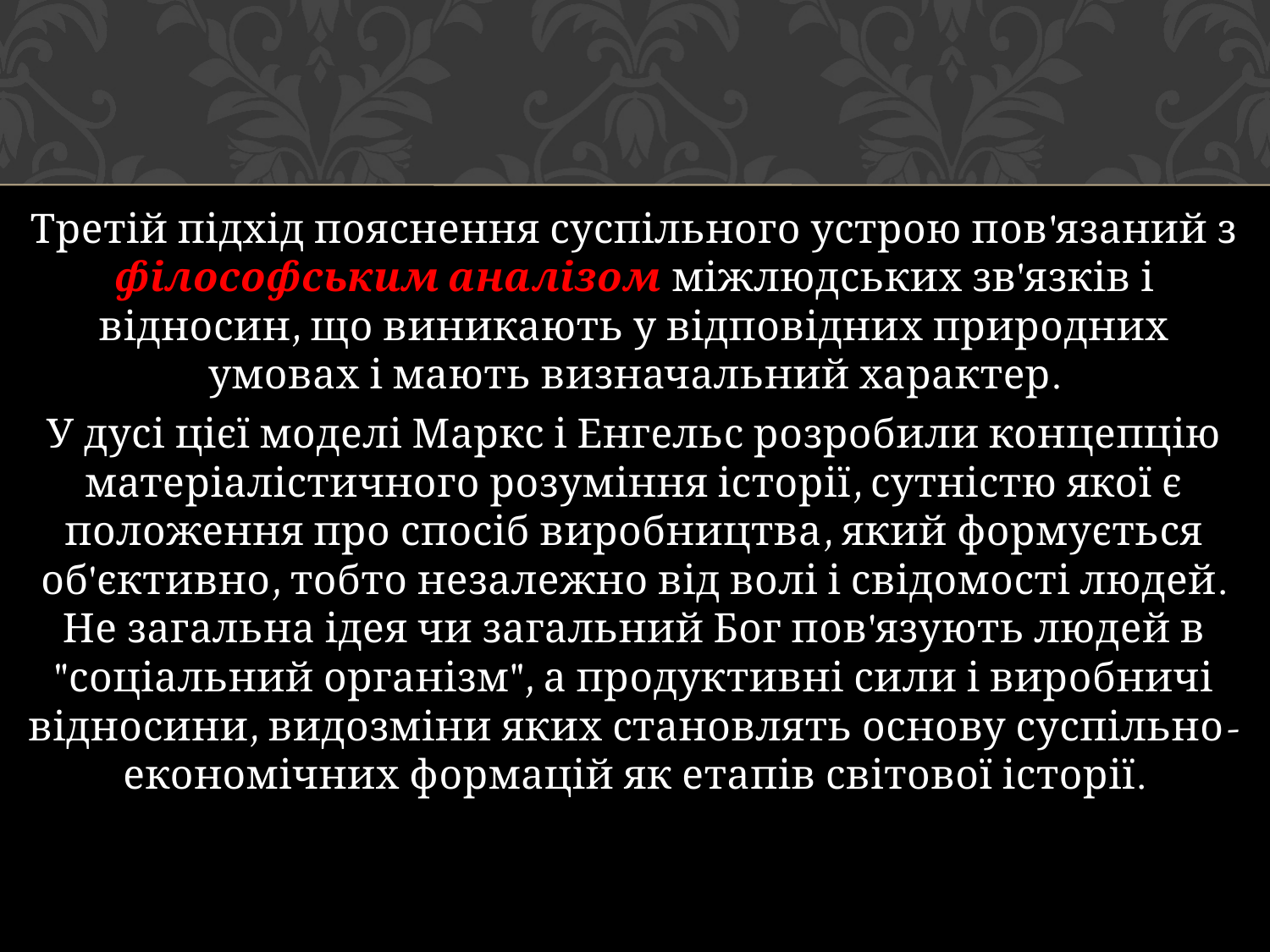

Третій підхід пояснення суспільного устрою пов'язаний з філософським аналізом міжлюдських зв'язків і відносин, що виникають у відповідних природних умовах і мають визначальний характер.
У дусі цієї моделі Маркс і Енгельс розробили концепцію матеріалістичного розуміння історії, сутністю якої є положення про спосіб виробництва, який формується об'єктивно, тобто незалежно від волі і свідомості людей. Не загальна ідея чи загальний Бог пов'язують людей в "соціальний організм", а продуктивні сили і виробничі відносини, видозміни яких становлять основу суспільно-економічних формацій як етапів світової історії.